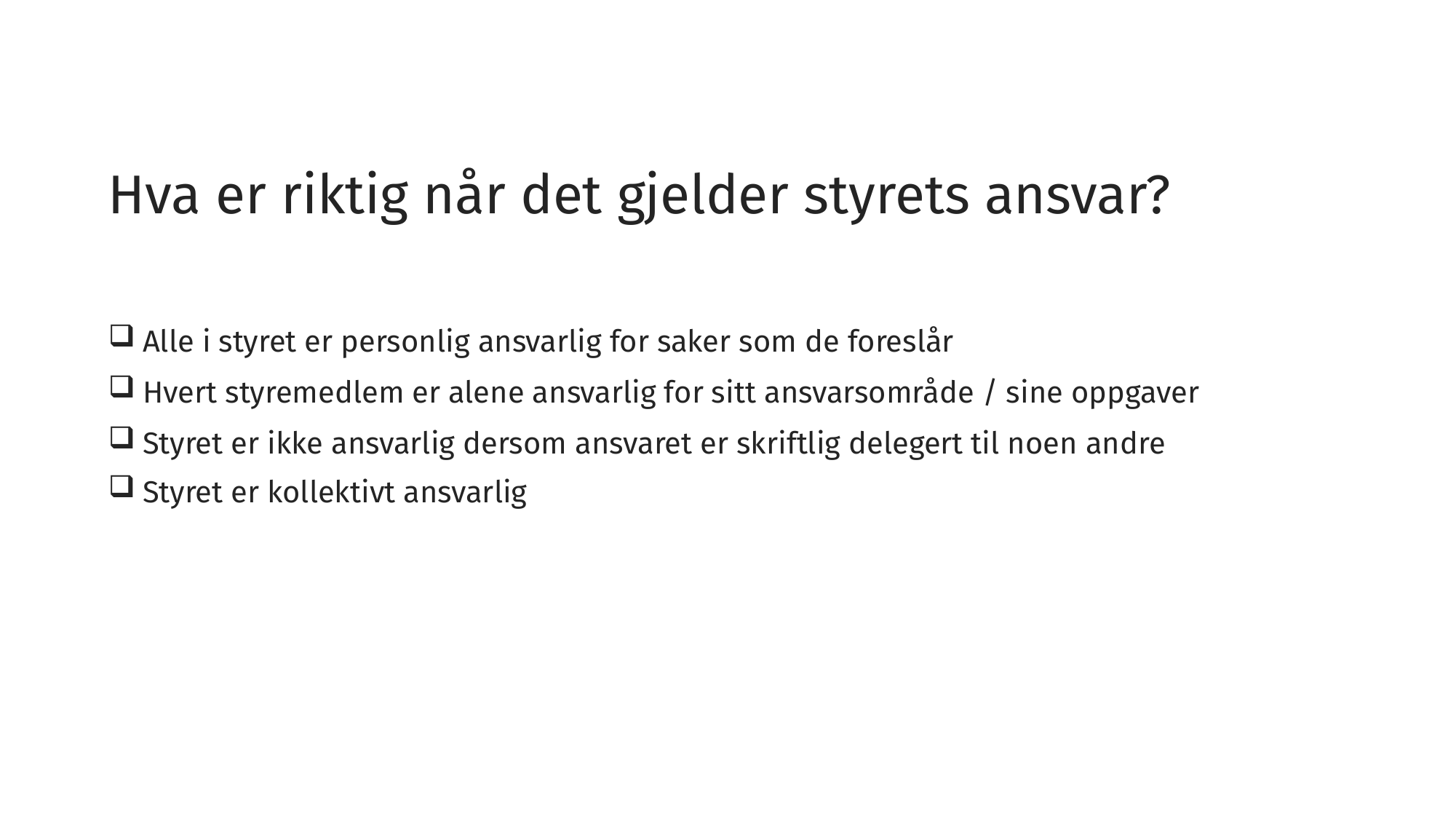

Hva er riktig når det gjelder styrets ansvar?

Alle i styret er personlig ansvarlig for saker som de foreslår
Hvert styremedlem er alene ansvarlig for sitt ansvarsområde / sine oppgaver
Styret er ikke ansvarlig dersom ansvaret er skriftlig delegert til noen andre
Styret er kollektivt ansvarlig